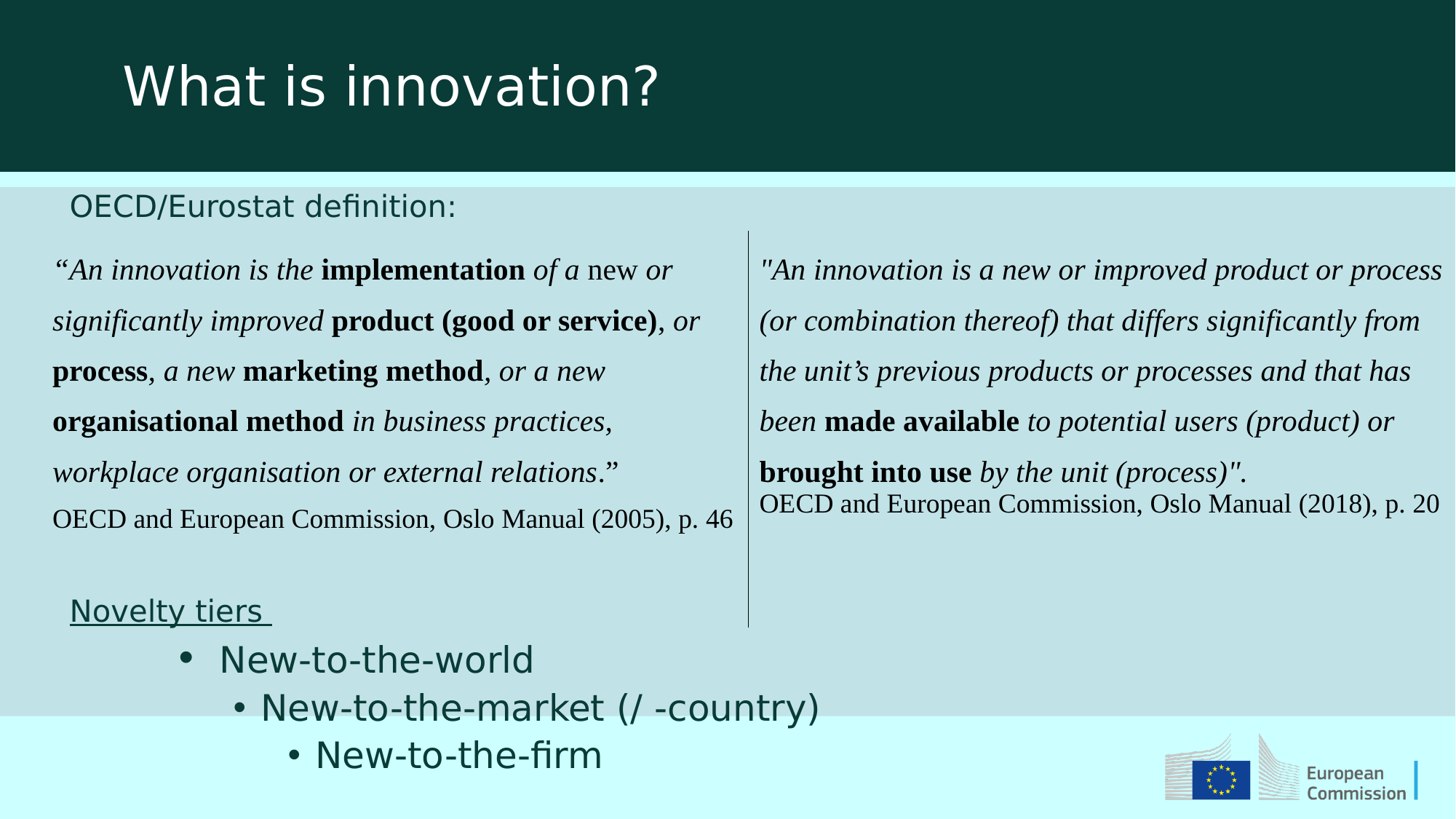

What is innovation?
OECD/Eurostat definition:

Novelty tiers
 New-to-the-world
New-to-the-market (/ -country)
New-to-the-firm

| “An innovation is the implementation of a new or significantly improved product (good or service), or process, a new marketing method, or a new organisational method in business practices, workplace organisation or external relations.” OECD and European Commission, Oslo Manual (2005), p. 46 | "An innovation is a new or improved product or process (or combination thereof) that differs significantly from the unit’s previous products or processes and that has been made available to potential users (product) or brought into use by the unit (process)". OECD and European Commission, Oslo Manual (2018), p. 20 |
| --- | --- |